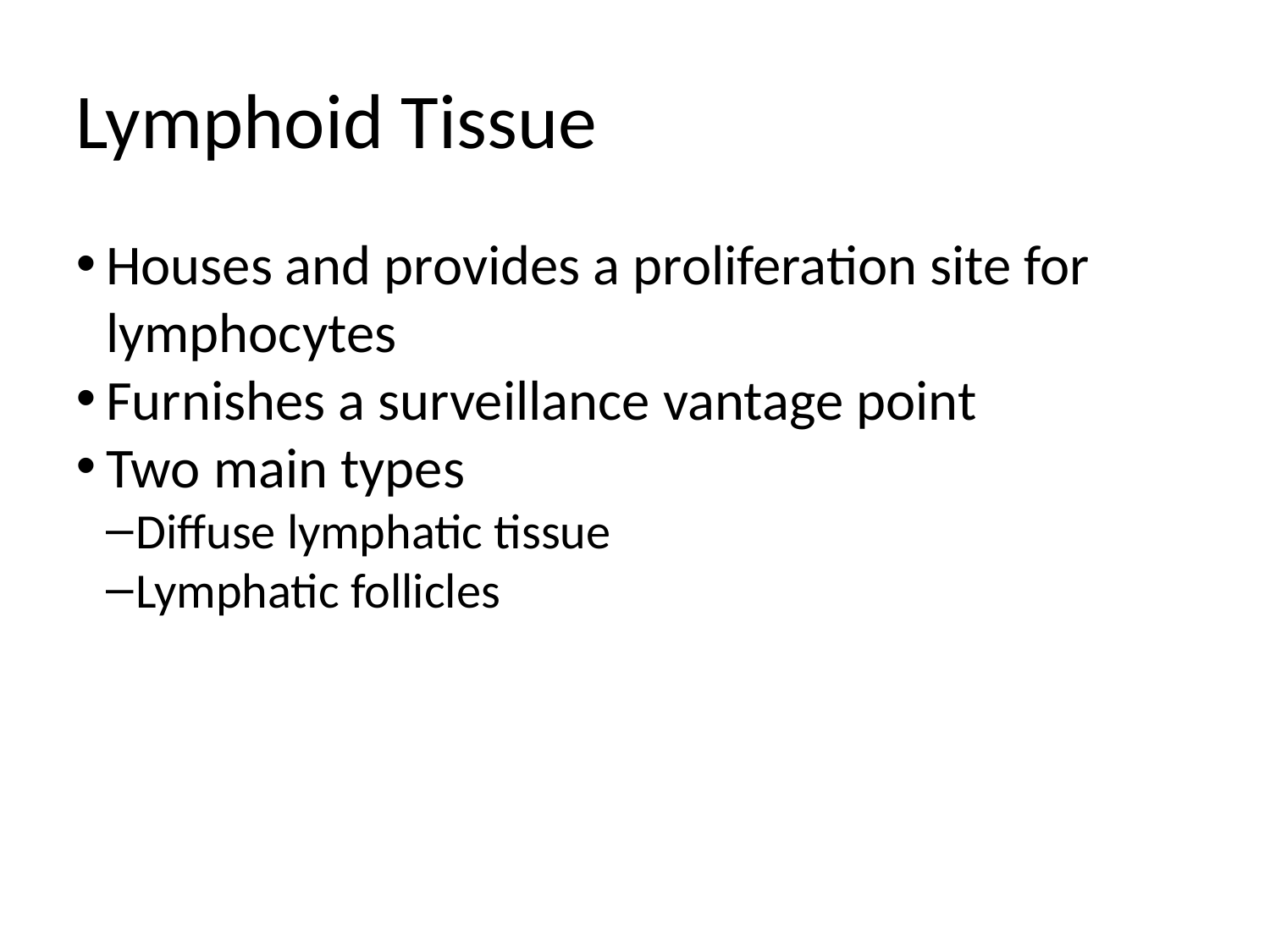

Lymphoid Tissue
Houses and provides a proliferation site for lymphocytes
Furnishes a surveillance vantage point
Two main types
Diffuse lymphatic tissue
Lymphatic follicles